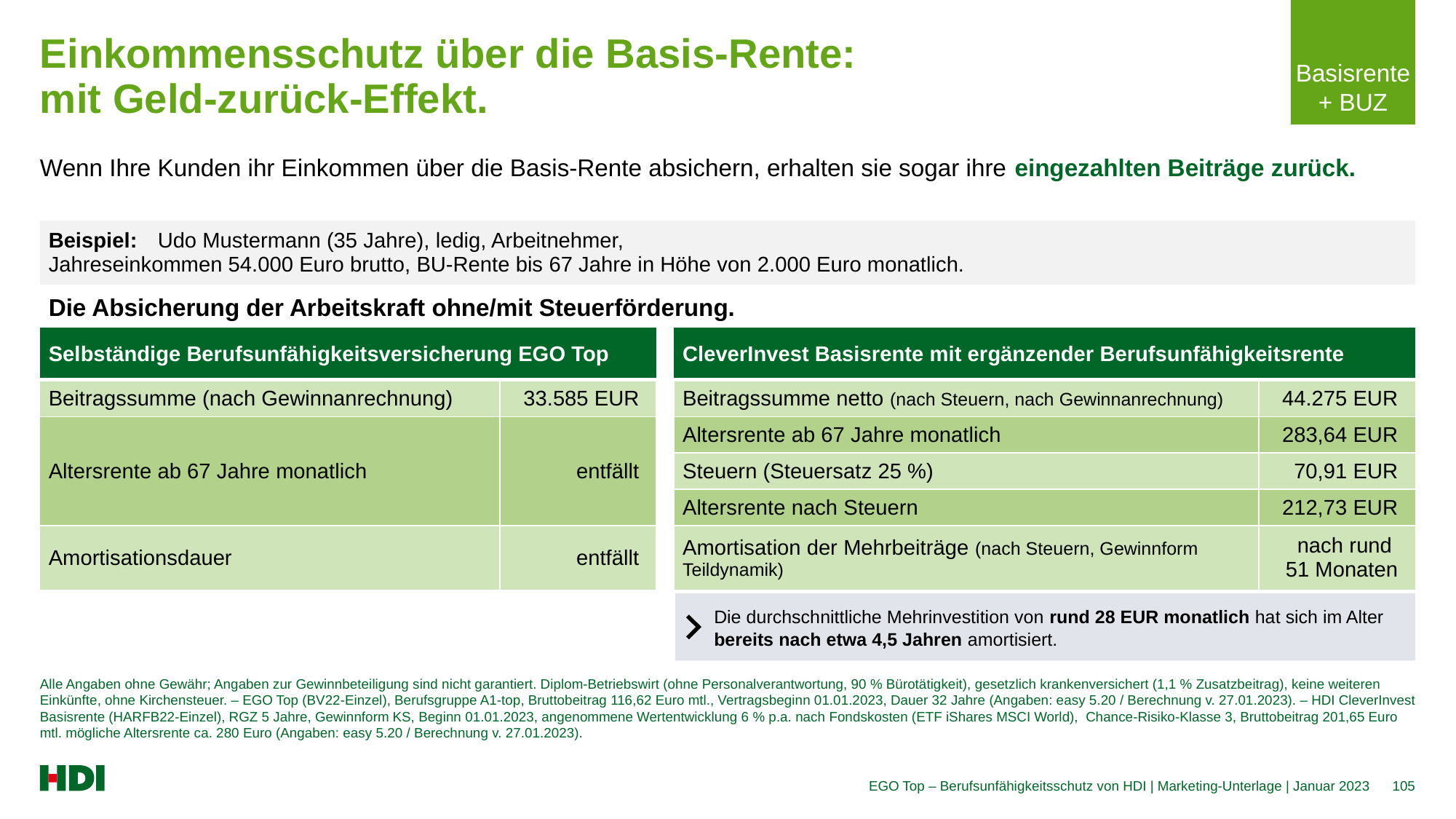

Basisrente
+ BUZ
# Einkommensschutz über die Basis-Rente: mit Geld-zurück-Effekt.
Wenn Ihre Kunden ihr Einkommen über die Basis-Rente absichern, erhalten sie sogar ihre eingezahlten Beiträge zurück.
| Beispiel: Udo Mustermann (35 Jahre), ledig, Arbeitnehmer, Jahreseinkommen 54.000 Euro brutto, BU-Rente bis 67 Jahre in Höhe von 2.000 Euro monatlich. |  |  |  |  |
| --- | --- | --- | --- | --- |
|  |  |  |  |  |
| Selbständige Berufsunfähigkeitsversicherung EGO Top |  |  | CleverInvest Basisrente mit ergänzender Berufsunfähigkeitsrente |  |
| Beitragssumme (nach Gewinnanrechnung) | 33.585 EUR |  | Beitragssumme netto (nach Steuern, nach Gewinnanrechnung) | 44.275 EUR |
| Altersrente ab 67 Jahre monatlich | entfällt |  | Altersrente ab 67 Jahre monatlich | 283,64 EUR |
|  |  |  | Steuern (Steuersatz 25 %) | 70,91 EUR |
|  |  |  | Altersrente nach Steuern | 212,73 EUR |
| Amortisationsdauer | entfällt |  | Amortisation der Mehrbeiträge (nach Steuern, Gewinnform Teildynamik) | nach rund 51 Monaten |
Die Absicherung der Arbeitskraft ohne/mit Steuerförderung.
Die durchschnittliche Mehrinvestition von rund 28 EUR monatlich hat sich im Alter bereits nach etwa 4,5 Jahren amortisiert.

Alle Angaben ohne Gewähr; Angaben zur Gewinnbeteiligung sind nicht garantiert. Diplom-Betriebswirt (ohne Personalverantwortung, 90 % Bürotätigkeit), gesetzlich krankenversichert (1,1 % Zusatzbeitrag), keine weiteren Einkünfte, ohne Kirchensteuer. – EGO Top (BV22-Einzel), Berufsgruppe A1-top, Bruttobeitrag 116,62 Euro mtl., Vertragsbeginn 01.01.2023, Dauer 32 Jahre (Angaben: easy 5.20 / Berechnung v. 27.01.2023). – HDI CleverInvest Basisrente (HARFB22-Einzel), RGZ 5 Jahre, Gewinnform KS, Beginn 01.01.2023, angenommene Wertentwicklung 6 % p.a. nach Fondskosten (ETF iShares MSCI World),  Chance-Risiko-Klasse 3, Bruttobeitrag 201,65 Euro mtl. mögliche Altersrente ca. 280 Euro (Angaben: easy 5.20 / Berechnung v. 27.01.2023).
EGO Top – Berufsunfähigkeitsschutz von HDI | Marketing-Unterlage | Januar 2023
105